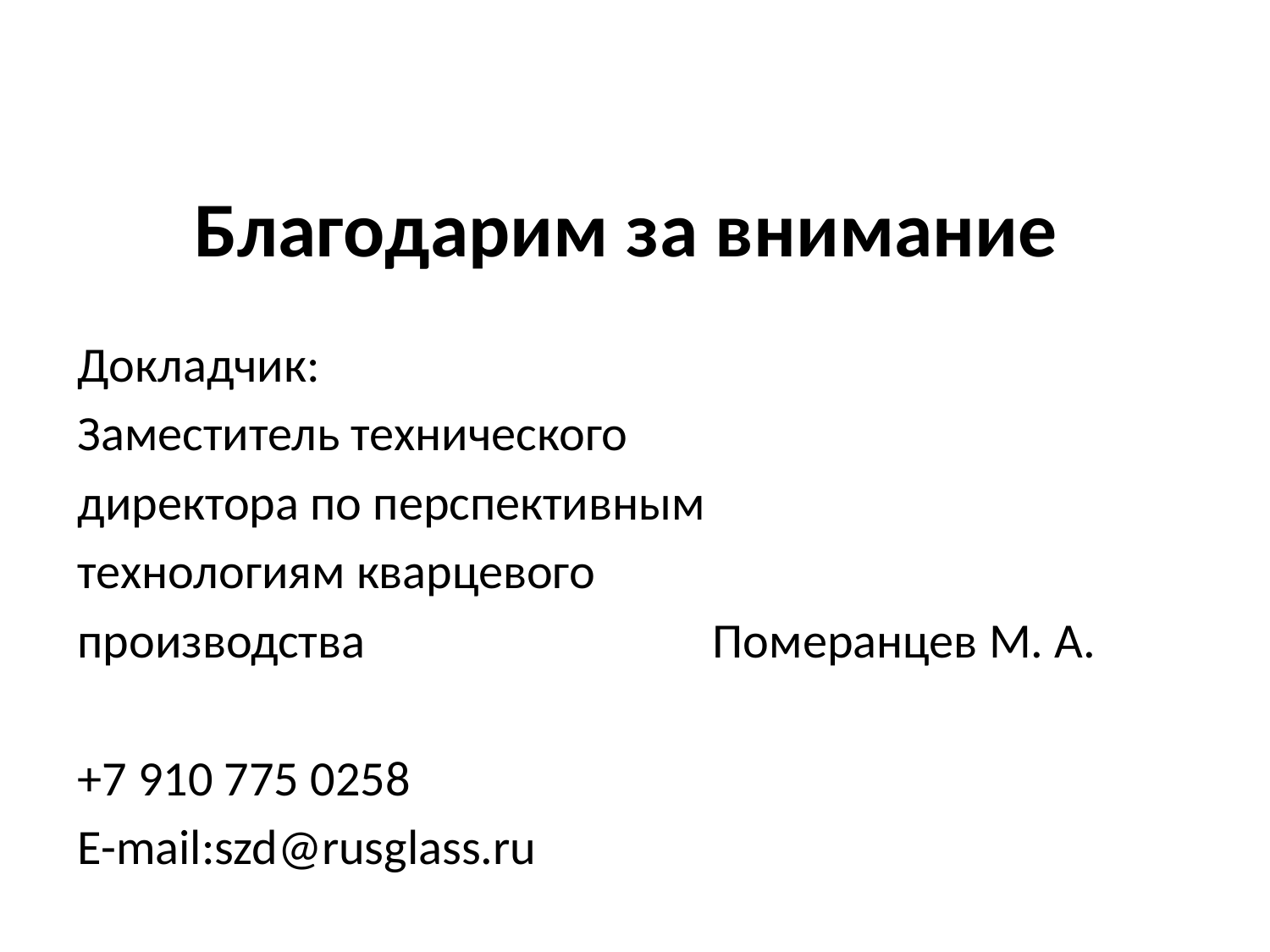

# Благодарим за внимание
Докладчик:
Заместитель технического
директора по перспективным
технологиям кварцевого
производства			Померанцев М. А.

+7 910 775 0258
E-mail:szd@rusglass.ru